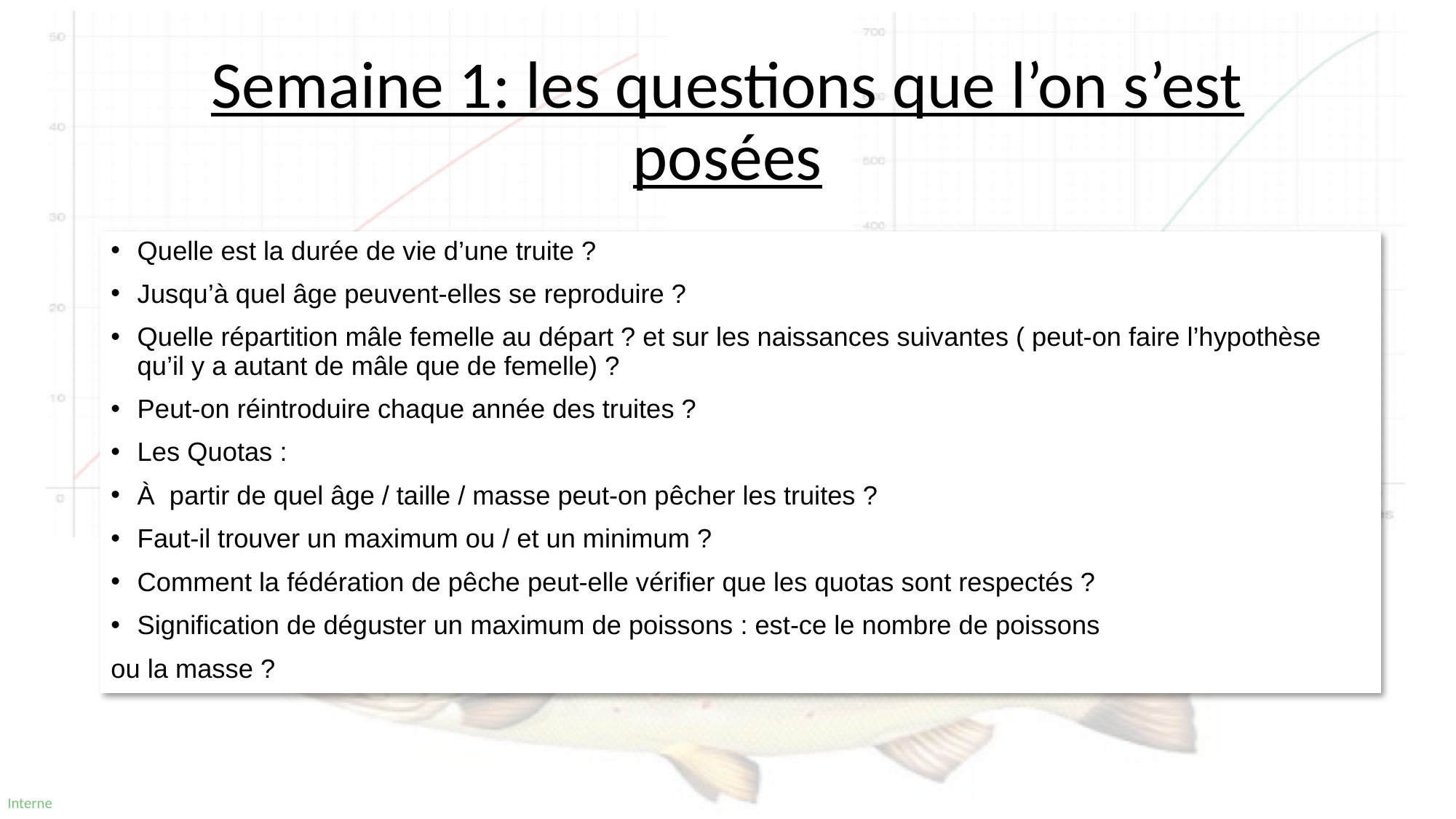

# Semaine 1: les questions que l’on s’est posées
Quelle est la durée de vie d’une truite ?
Jusqu’à quel âge peuvent-elles se reproduire ?
Quelle répartition mâle femelle au départ ? et sur les naissances suivantes ( peut-on faire l’hypothèse qu’il y a autant de mâle que de femelle) ?
Peut-on réintroduire chaque année des truites ?
Les Quotas :
À  partir de quel âge / taille / masse peut-on pêcher les truites ?
Faut-il trouver un maximum ou / et un minimum ?
Comment la fédération de pêche peut-elle vérifier que les quotas sont respectés ?
Signification de déguster un maximum de poissons : est-ce le nombre de poissons
ou la masse ?